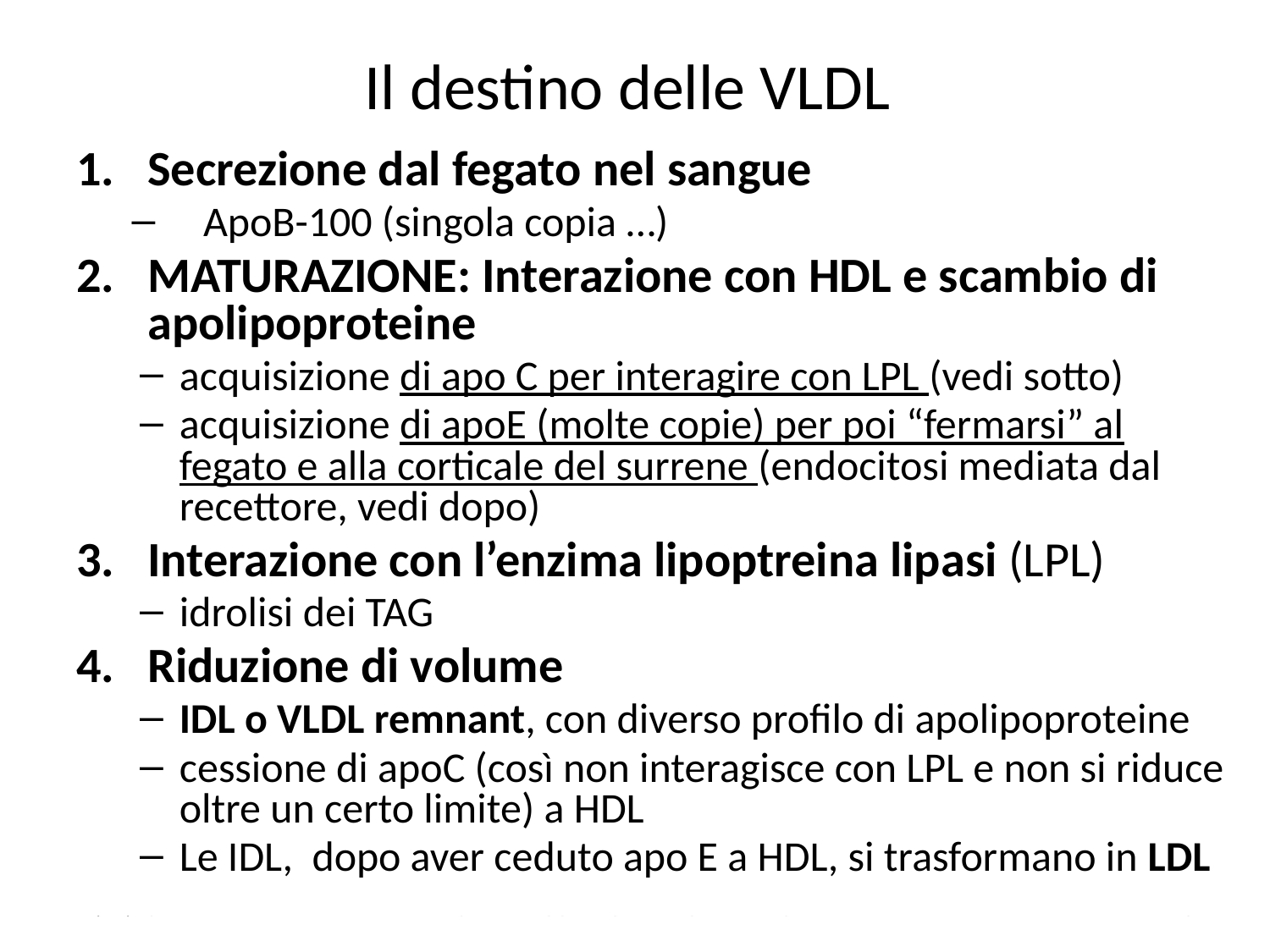

# Il destino delle VLDL
Secrezione dal fegato nel sangue
ApoB-100 (singola copia …)
MATURAZIONE: Interazione con HDL e scambio di apolipoproteine
acquisizione di apo C per interagire con LPL (vedi sotto)
acquisizione di apoE (molte copie) per poi “fermarsi” al fegato e alla corticale del surrene (endocitosi mediata dal recettore, vedi dopo)
Interazione con l’enzima lipoptreina lipasi (LPL)
idrolisi dei TAG
Riduzione di volume
IDL o VLDL remnant, con diverso profilo di apolipoproteine
cessione di apoC (così non interagisce con LPL e non si riduce oltre un certo limite) a HDL
Le IDL,  dopo aver ceduto apo E a HDL, si trasformano in LDL

19/11/2019
091FA - BIOCHIMICA APPLICATA MEDICA
6